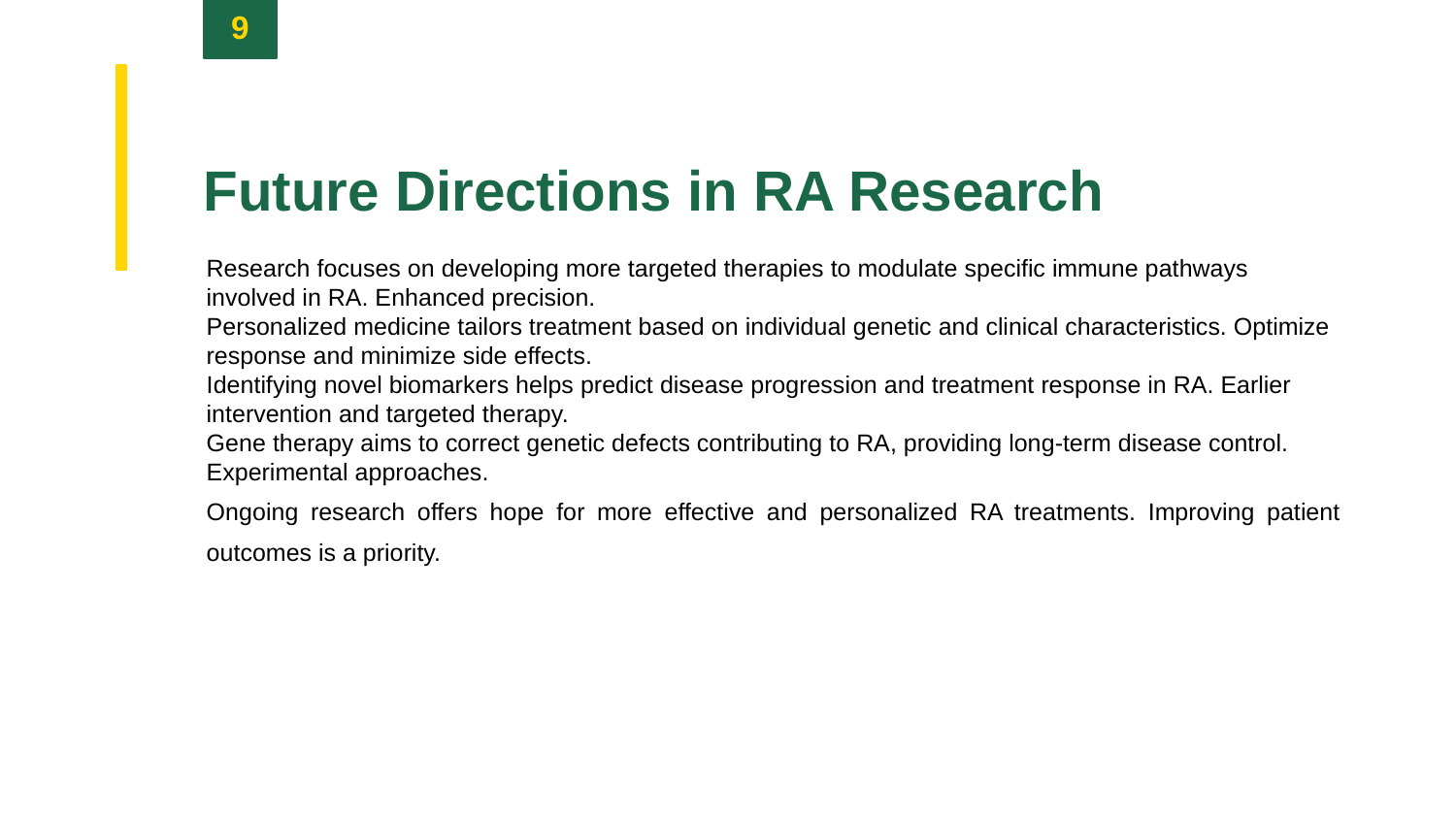

9

Future Directions in RA Research
Research focuses on developing more targeted therapies to modulate specific immune pathways involved in RA. Enhanced precision.
Personalized medicine tailors treatment based on individual genetic and clinical characteristics. Optimize response and minimize side effects.
Identifying novel biomarkers helps predict disease progression and treatment response in RA. Earlier intervention and targeted therapy.
Gene therapy aims to correct genetic defects contributing to RA, providing long-term disease control. Experimental approaches.
Ongoing research offers hope for more effective and personalized RA treatments. Improving patient outcomes is a priority.